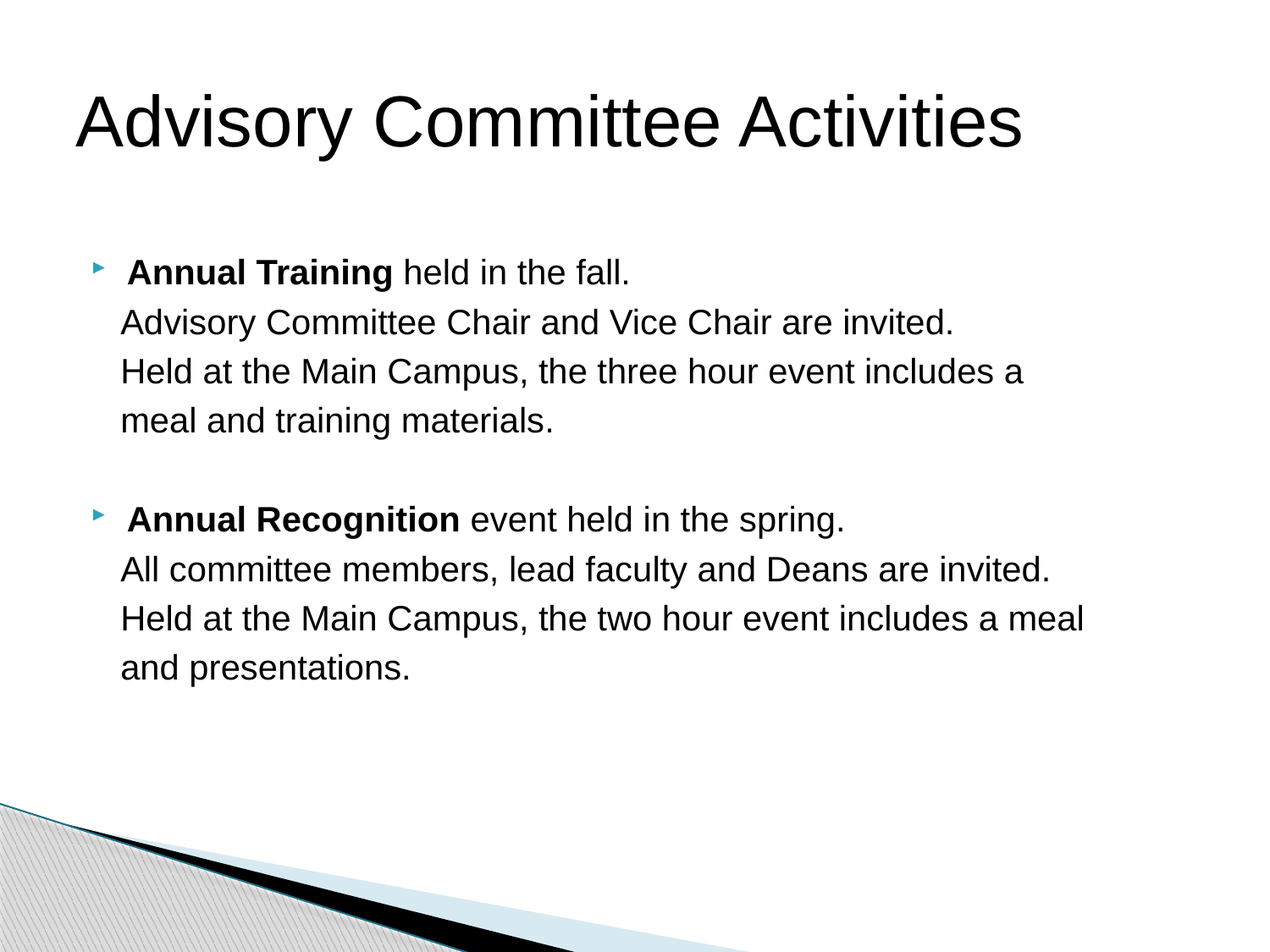

# Advisory Committee Activities
Annual Training held in the fall.
   Advisory Committee Chair and Vice Chair are invited.
   Held at the Main Campus, the three hour event includes a
   meal and training materials.

Annual Recognition event held in the spring.
   All committee members, lead faculty and Deans are invited.
   Held at the Main Campus, the two hour event includes a meal
   and presentations.